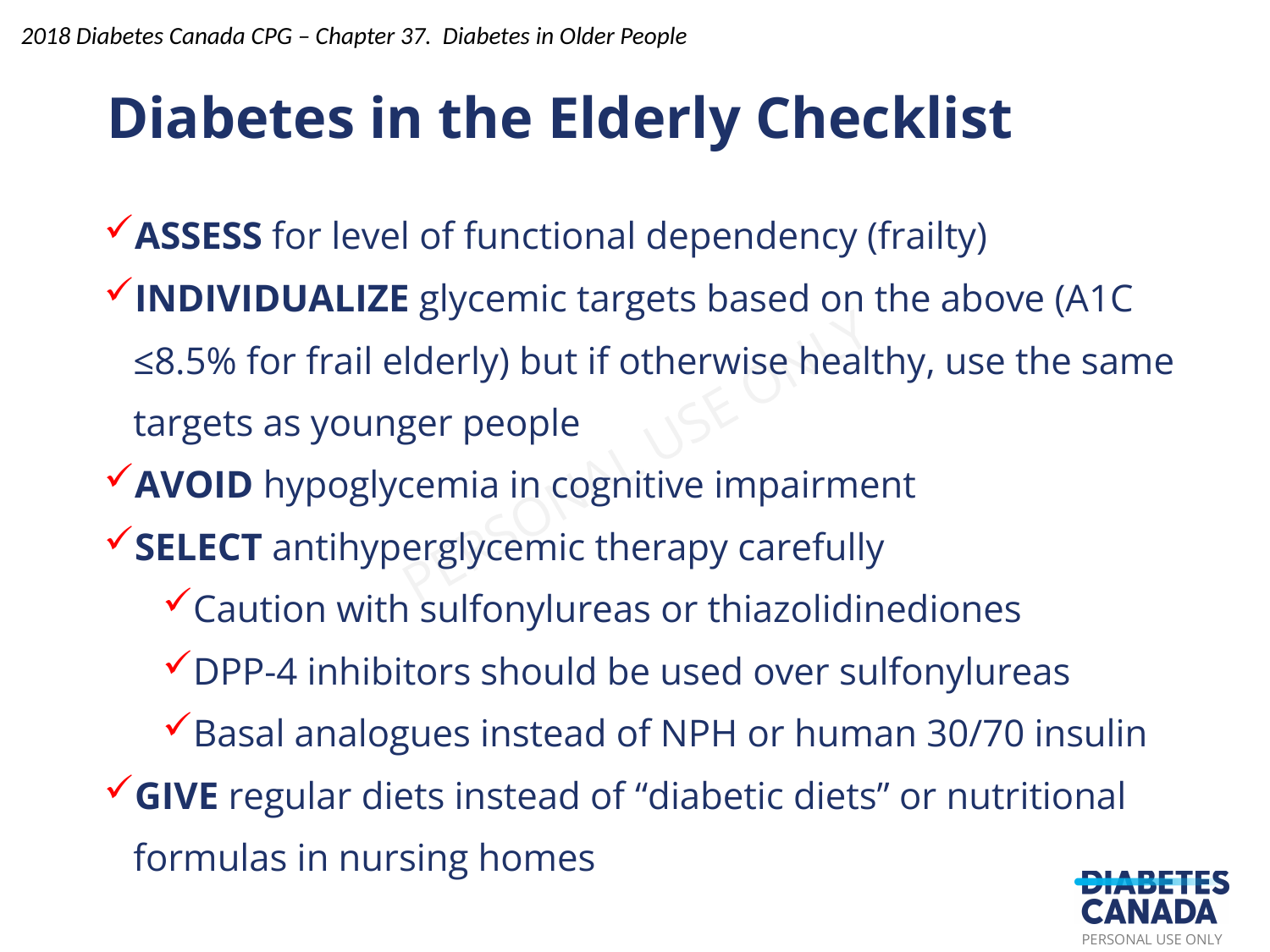

2018 Diabetes Canada CPG – Chapter 37.  Diabetes in Older People
Diabetes in the Elderly Checklist
ASSESS for level of functional dependency (frailty)
INDIVIDUALIZE glycemic targets based on the above (A1C ≤8.5% for frail elderly) but if otherwise healthy, use the same targets as younger people
AVOID hypoglycemia in cognitive impairment
SELECT antihyperglycemic therapy carefully
Caution with sulfonylureas or thiazolidinediones
DPP-4 inhibitors should be used over sulfonylureas
Basal analogues instead of NPH or human 30/70 insulin
GIVE regular diets instead of “diabetic diets” or nutritional formulas in nursing homes